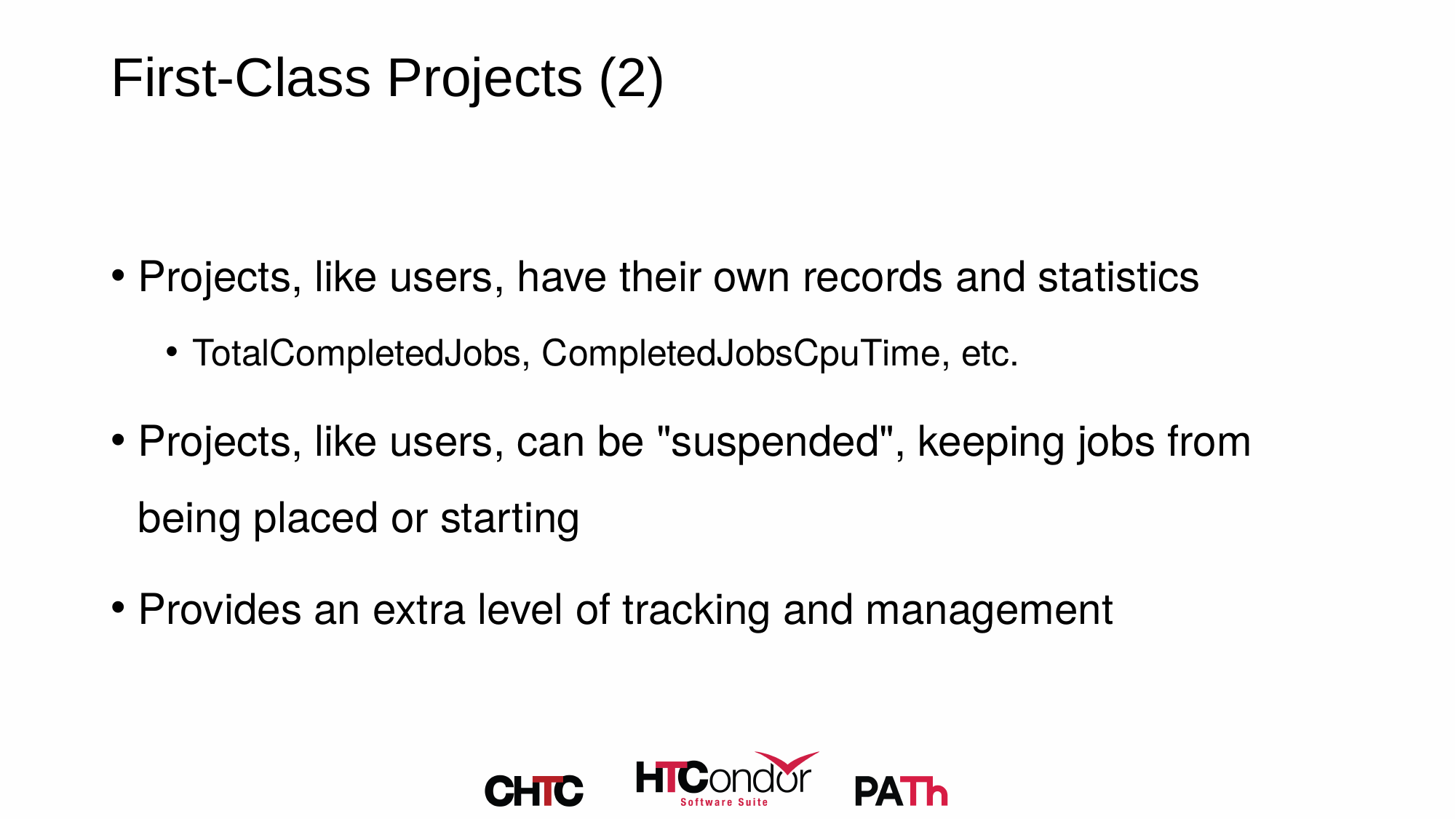

# First-Class Projects (2)
Projects, like users, have their own records and statistics
TotalCompletedJobs, CompletedJobsCpuTime, etc.
Projects, like users, can be "suspended", keeping jobs from being placed or starting
Provides an extra level of tracking and management